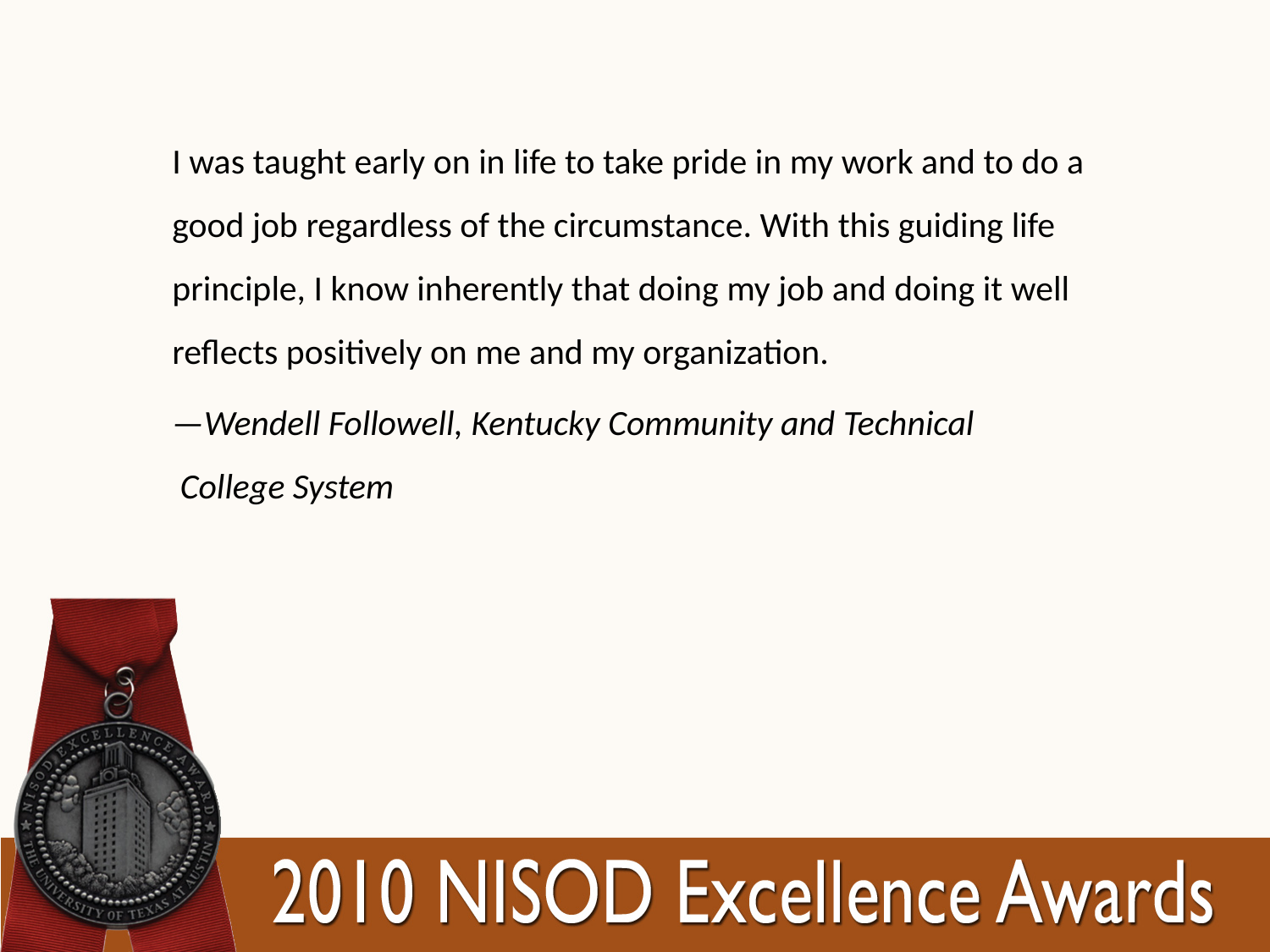

I was taught early on in life to take pride in my work and to do a good job regardless of the circumstance. With this guiding life principle, I know inherently that doing my job and doing it well reflects positively on me and my organization.
—Wendell Followell, Kentucky Community and Technical
 College System